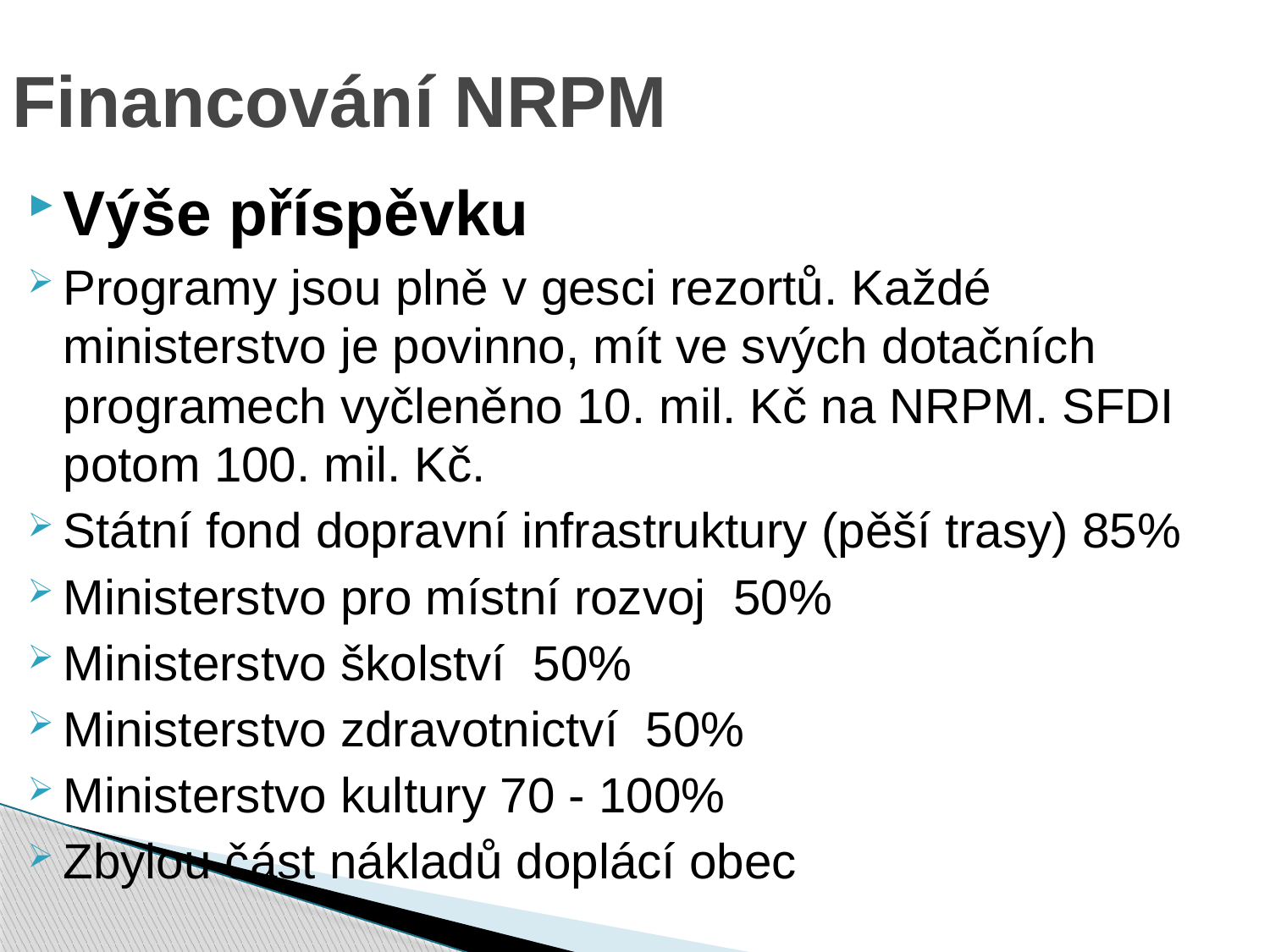

# Financování NRPM
Výše příspěvku
Programy jsou plně v gesci rezortů. Každé ministerstvo je povinno, mít ve svých dotačních programech vyčleněno 10. mil. Kč na NRPM. SFDI potom 100. mil. Kč.
Státní fond dopravní infrastruktury (pěší trasy) 85%
Ministerstvo pro místní rozvoj  50%
Ministerstvo školství  50%
Ministerstvo zdravotnictví  50%
Ministerstvo kultury 70 - 100%
Zbylou část nákladů doplácí obec